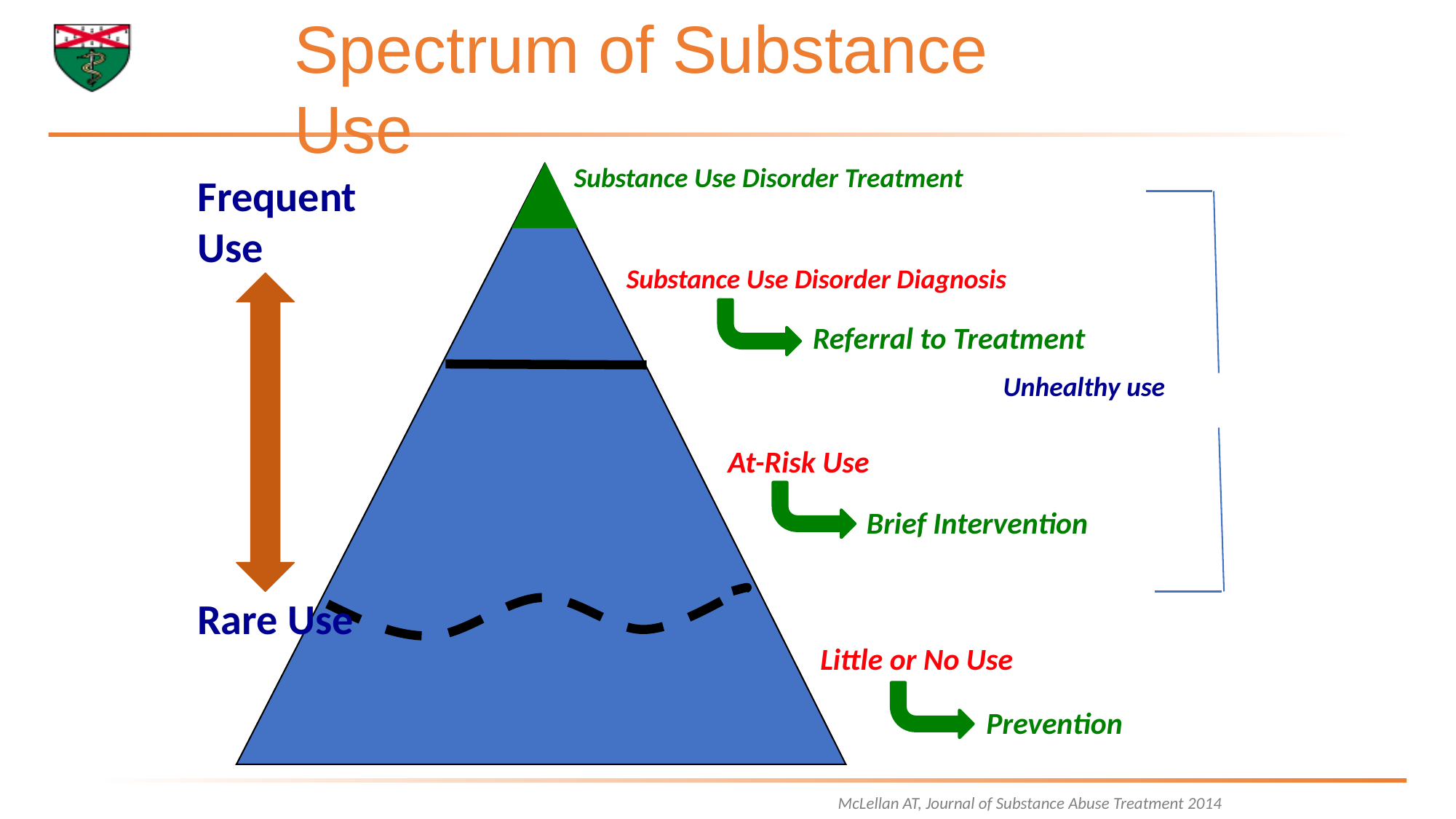

Spectrum of Substance Use
 Substance Use Disorder Treatment

Frequent Use
Substance Use Disorder Diagnosis

Referral to Treatment

Unhealthy use
At-Risk Use

Brief Intervention

Rare Use
Little or No Use

Prevention
 McLellan AT, Journal of Substance Abuse Treatment 2014